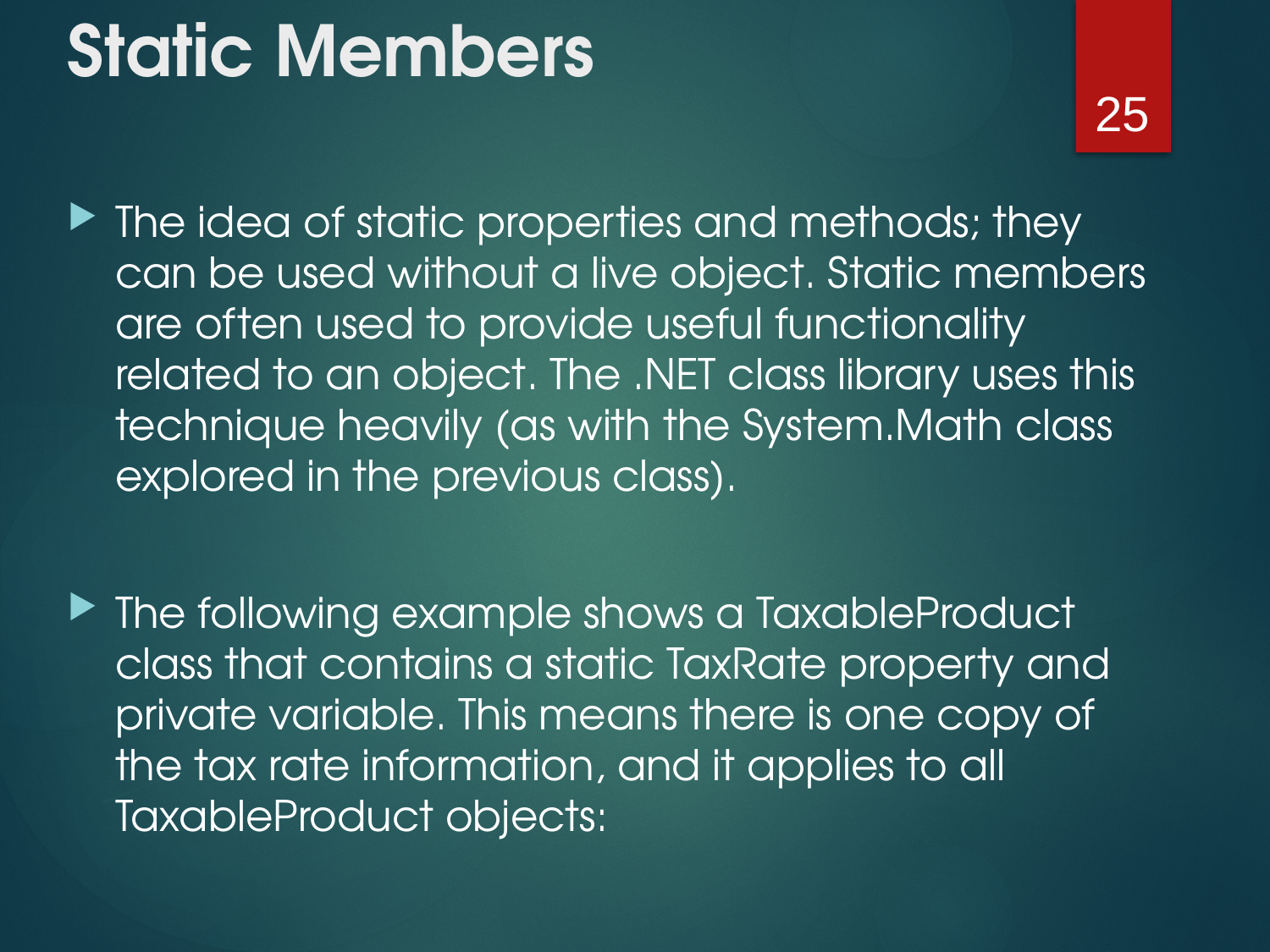

# Static Members
25
The idea of static properties and methods; they can be used without a live object. Static members are often used to provide useful functionality related to an object. The .NET class library uses this technique heavily (as with the System.Math class explored in the previous class).

The following example shows a TaxableProduct class that contains a static TaxRate property and private variable. This means there is one copy of the tax rate information, and it applies to all TaxableProduct objects: